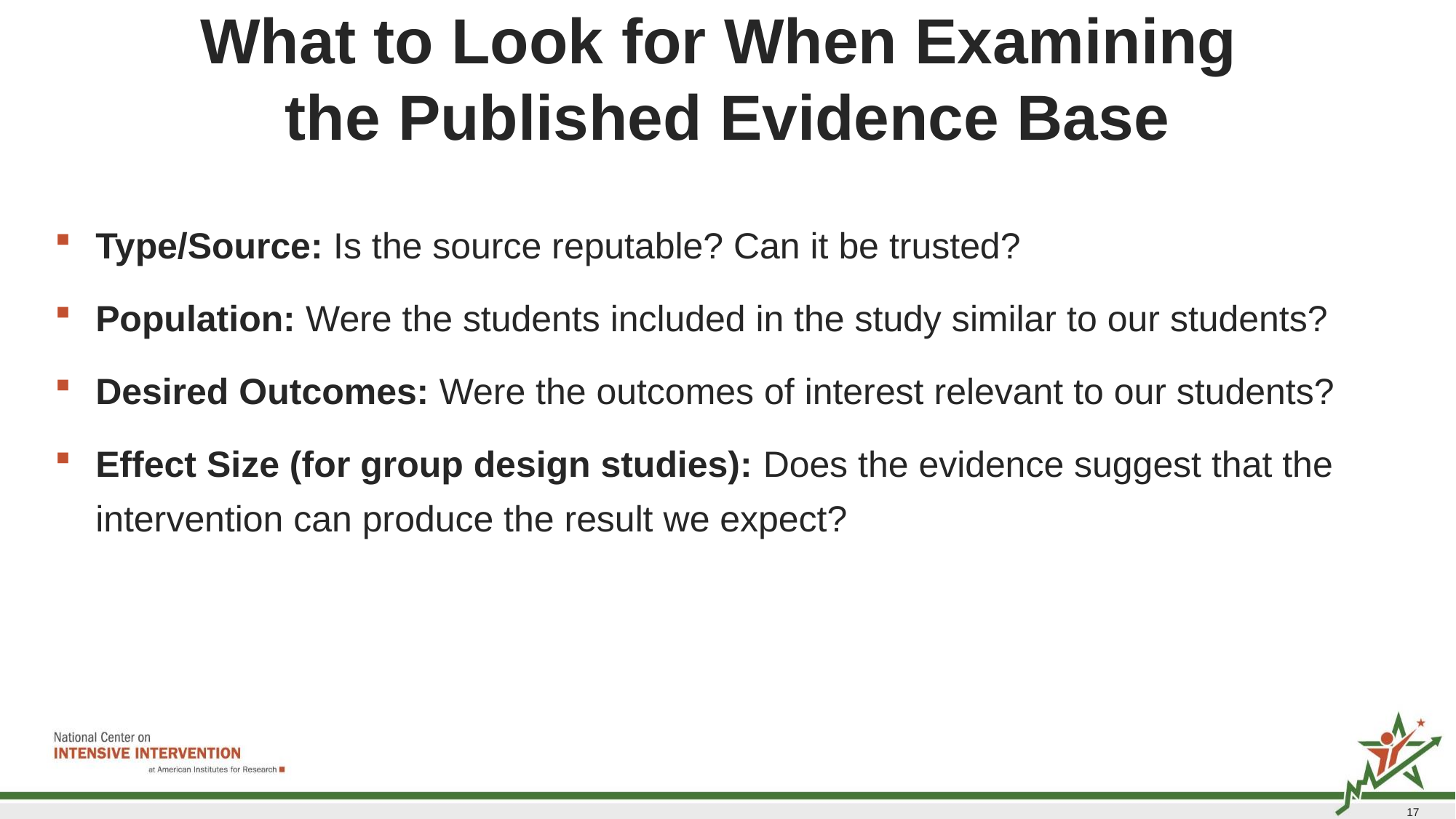

# What to Look for When Examining the Published Evidence Base
Type/Source: Is the source reputable? Can it be trusted?
Population: Were the students included in the study similar to our students?
Desired Outcomes: Were the outcomes of interest relevant to our students?
Effect Size (for group design studies): Does the evidence suggest that the intervention can produce the result we expect?

17